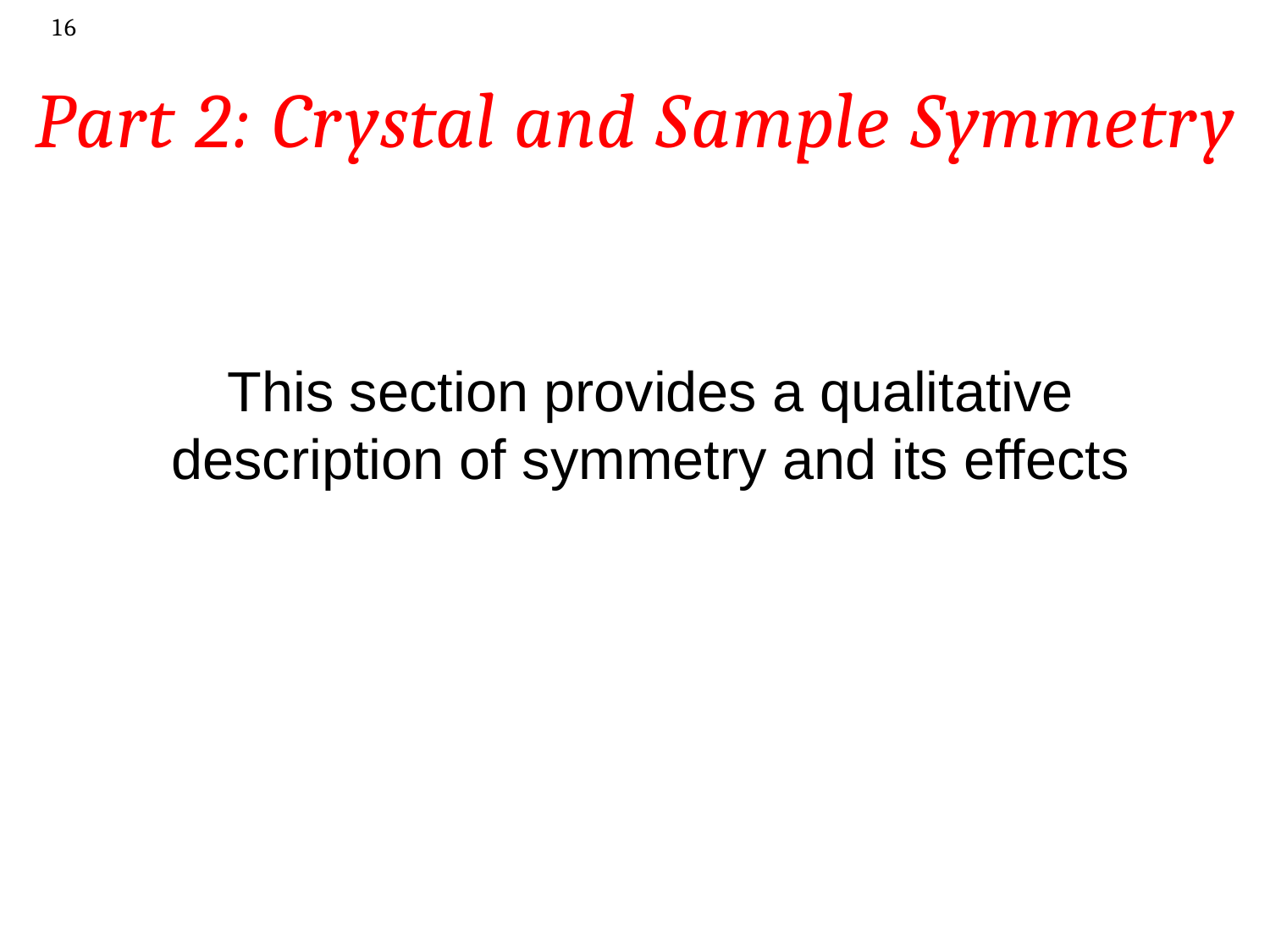

16
# Part 2: Crystal and Sample Symmetry
This section provides a qualitative description of symmetry and its effects